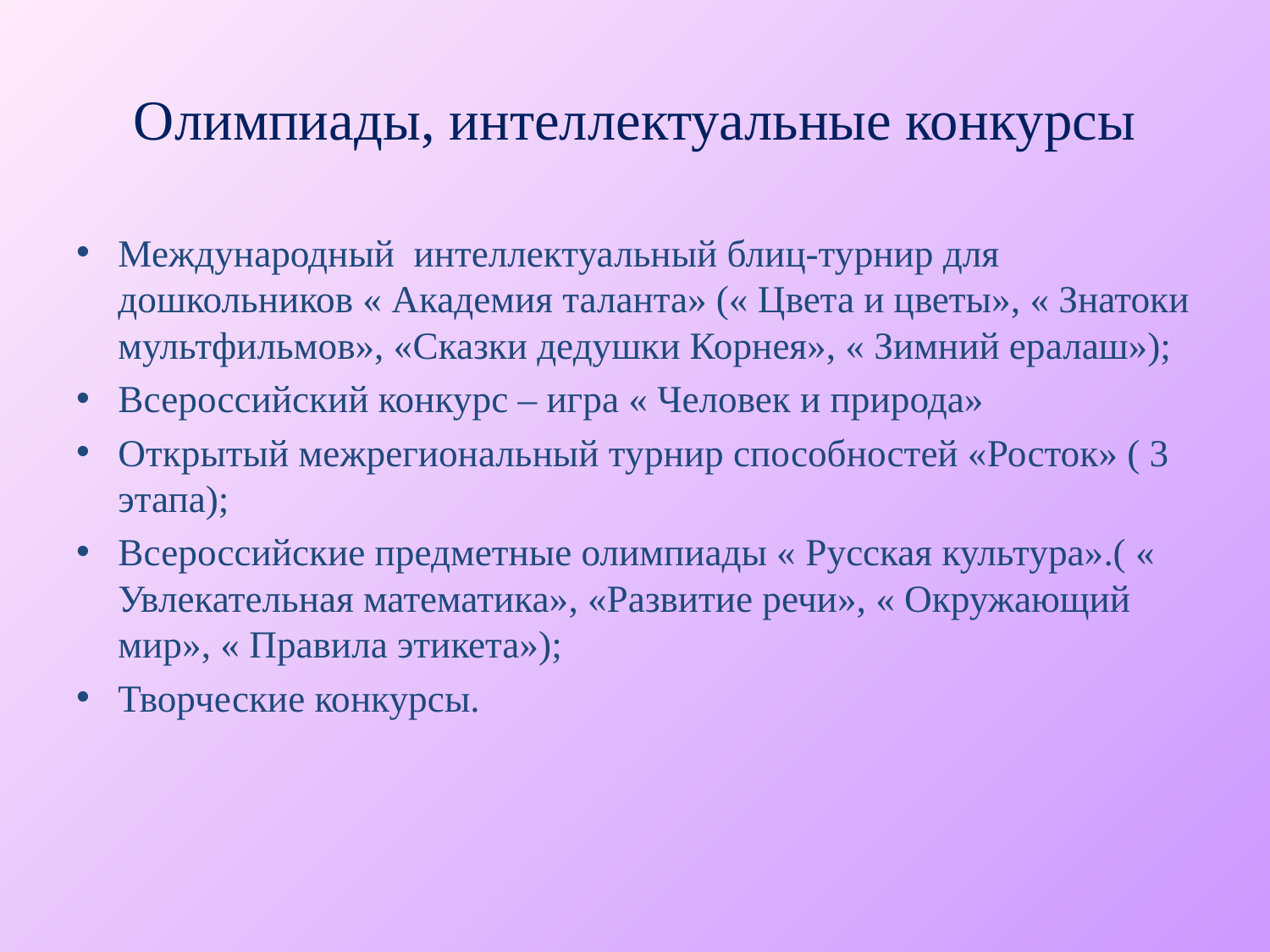

# Олимпиады, интеллектуальные конкурсы
Международный  интеллектуальный блиц-турнир для дошкольников « Академия таланта» (« Цвета и цветы», « Знатоки мультфильмов», «Сказки дедушки Корнея», « Зимний ералаш»);
Всероссийский конкурс – игра « Человек и природа»
Открытый межрегиональный турнир способностей «Росток» ( 3 этапа);
Всероссийские предметные олимпиады « Русская культура».( «  Увлекательная математика», «Развитие речи», « Окружающий мир», « Правила этикета»);
Творческие конкурсы.